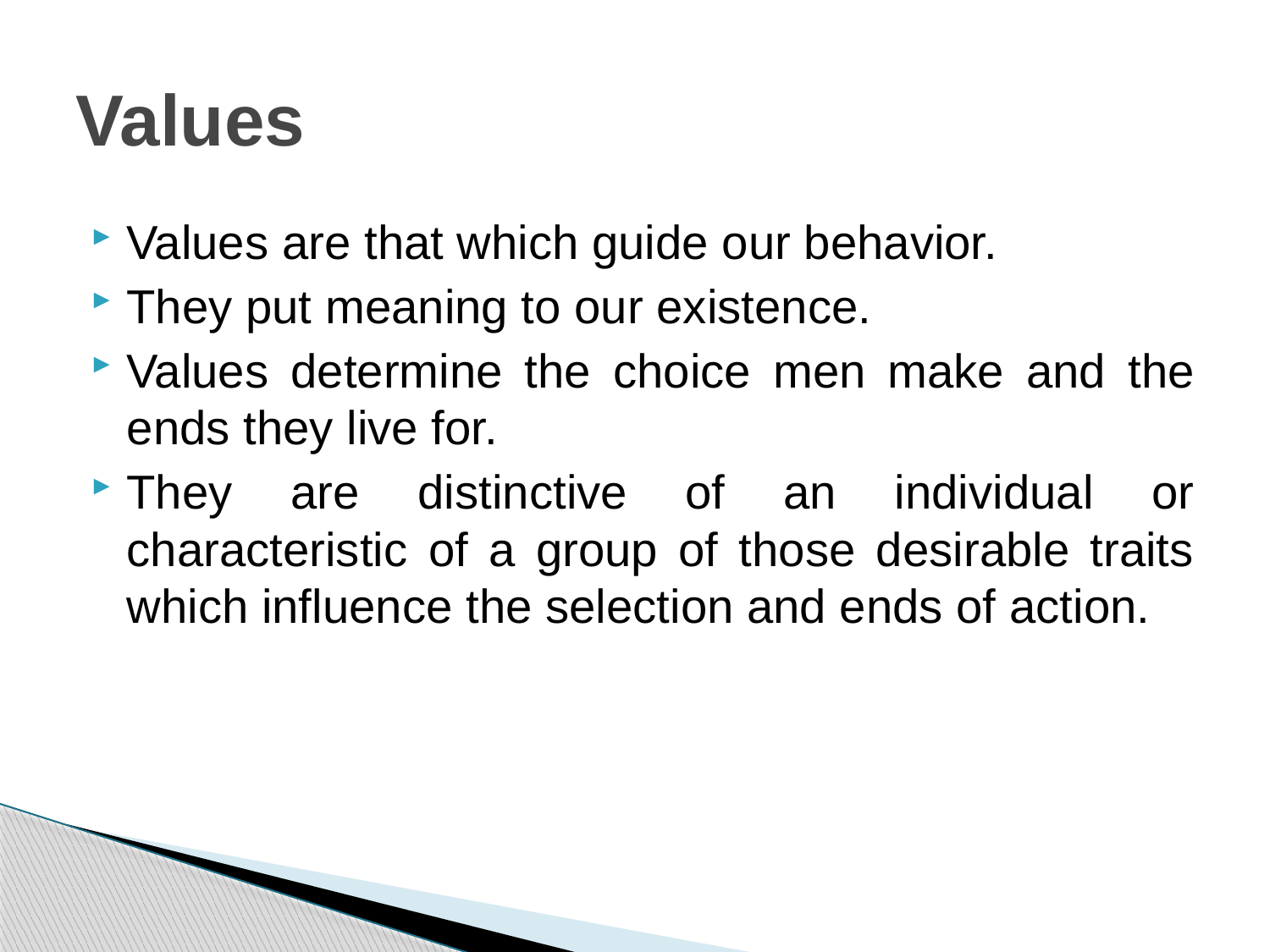

# Values
Values are that which guide our behavior.
They put meaning to our existence.
Values determine the choice men make and the ends they live for.
They are distinctive of an individual or characteristic of a group of those desirable traits which influence the selection and ends of action.